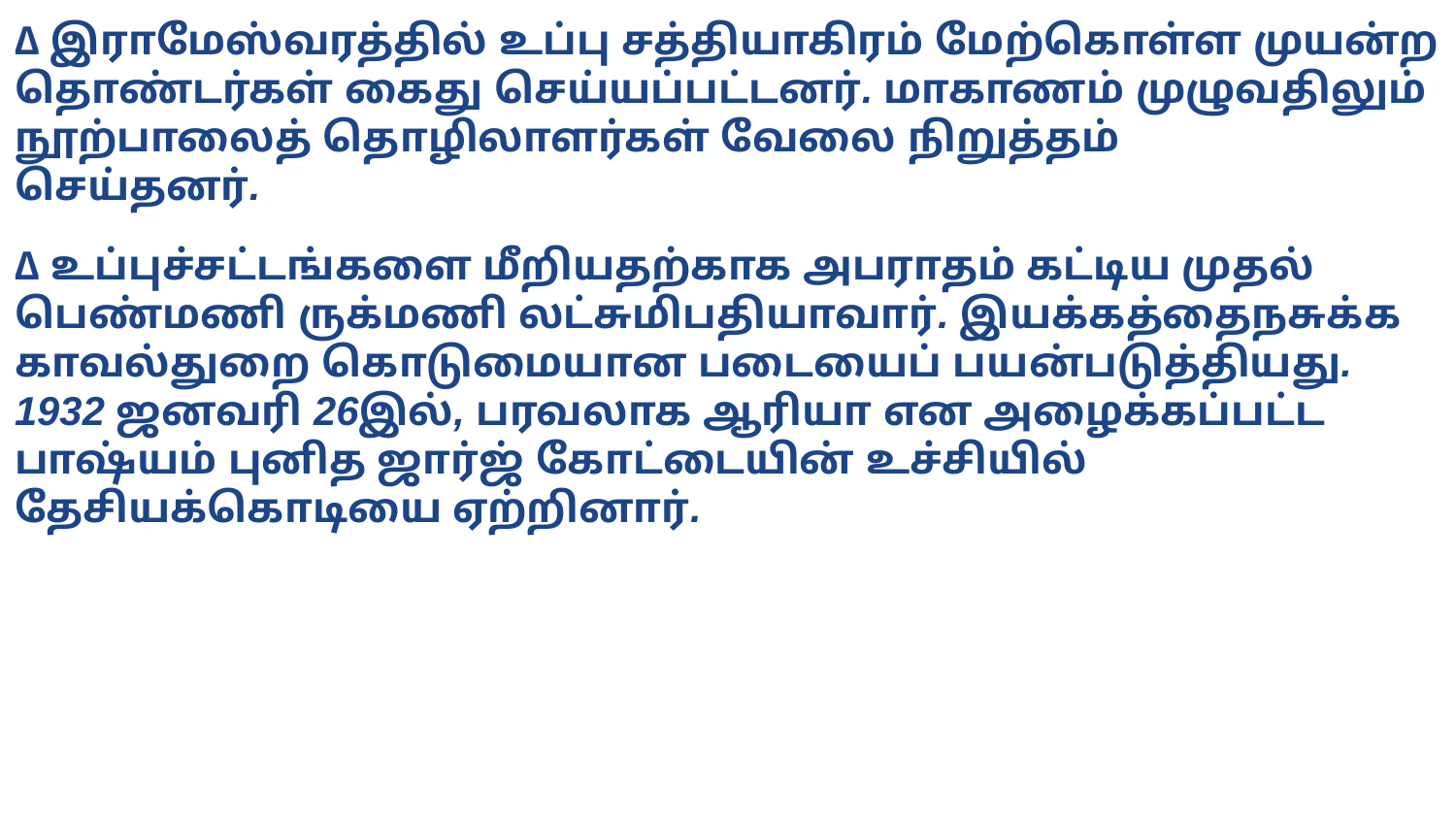

∆ இராமேஸ்வரத்தில் உப்பு சத்தியாகிரம் மேற்கொள்ள முயன்ற தொண்டர்கள் கைது செய்யப்பட்டனர். மாகாணம் முழுவதிலும் நூற்பாலைத் தொழிலாளர்கள் வேலை நிறுத்தம்
செய்தனர்.
∆ உப்புச்சட்டங்களை மீறியதற்காக அபராதம் கட்டிய முதல் பெண்மணி ருக்மணி லட்சுமிபதியாவார். இயக்கத்தைநசுக்க காவல்துறை கொடுமையான படையைப் பயன்படுத்தியது.
1932 ஜனவரி 26இல், பரவலாக ஆரியா என அழைக்கப்பட்ட பாஷ்யம் புனித ஜார்ஜ் கோட்டையின் உச்சியில் தேசியக்கொடியை ஏற்றினார்.